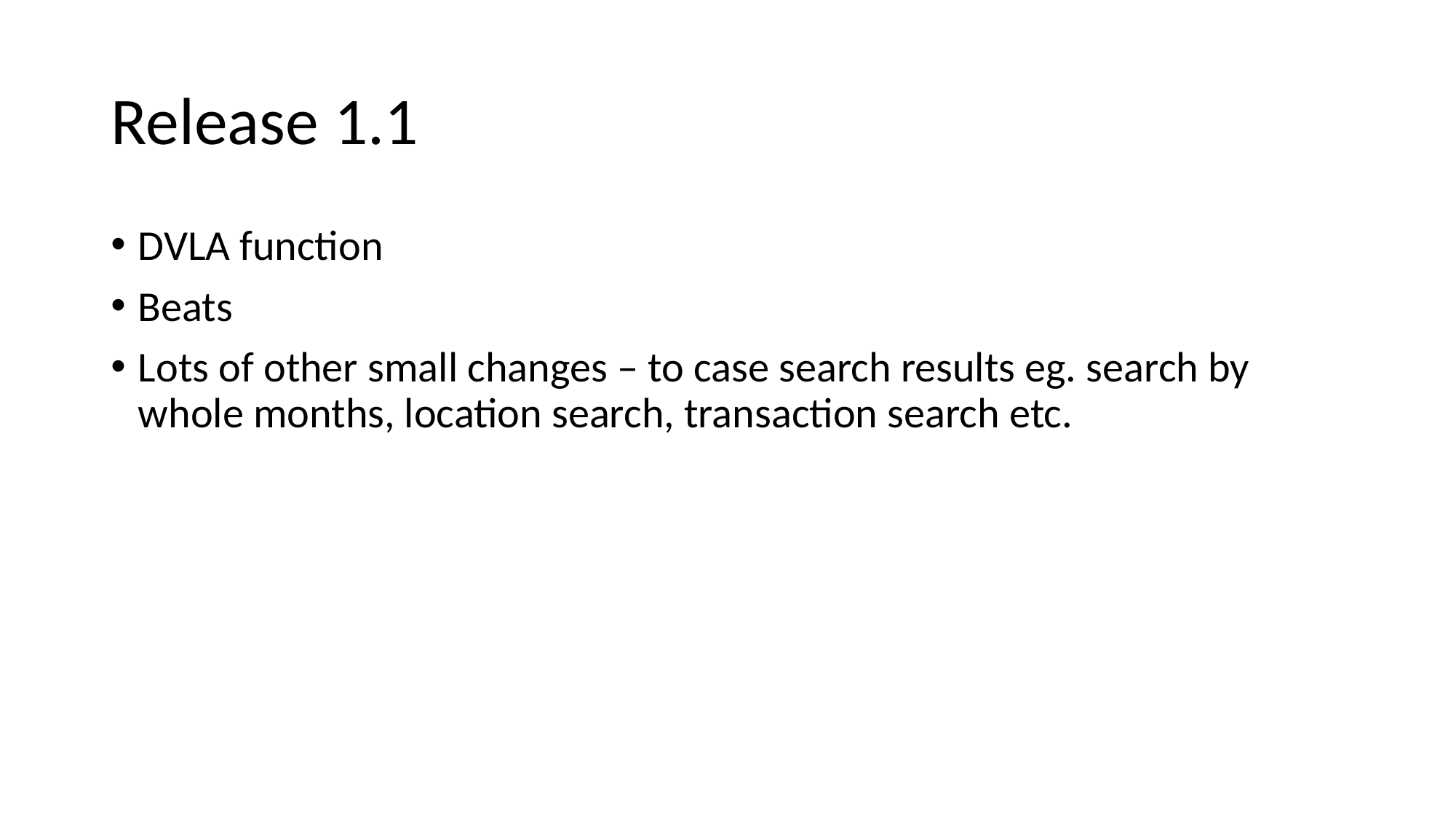

# Release 1.1
DVLA function
Beats
Lots of other small changes – to case search results eg. search by whole months, location search, transaction search etc.